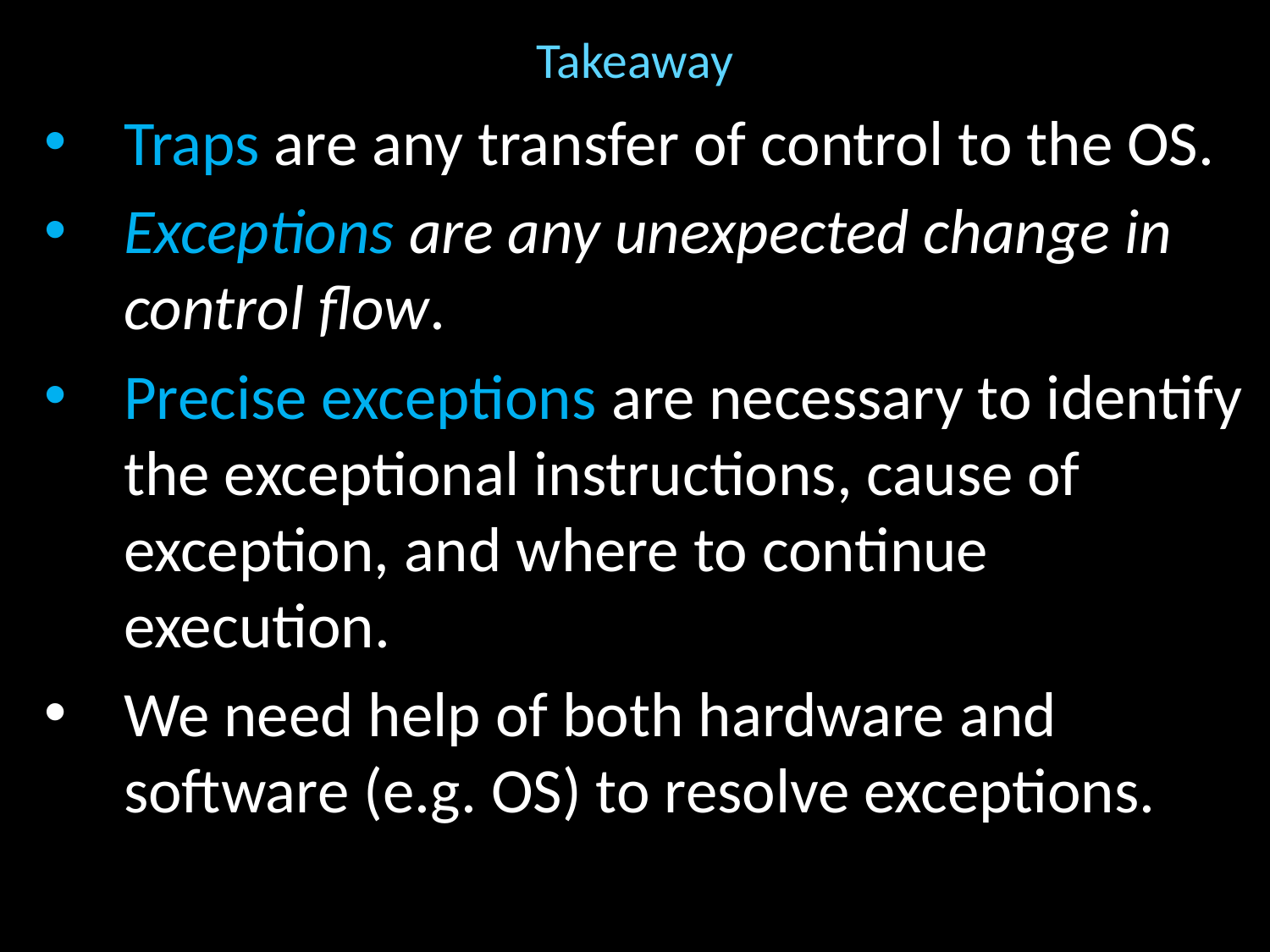

# Takeaway
Traps are any transfer of control to the OS.
Exceptions are any unexpected change in control flow.
Precise exceptions are necessary to identify the exceptional instructions, cause of exception, and where to continue execution.
We need help of both hardware and software (e.g. OS) to resolve exceptions.